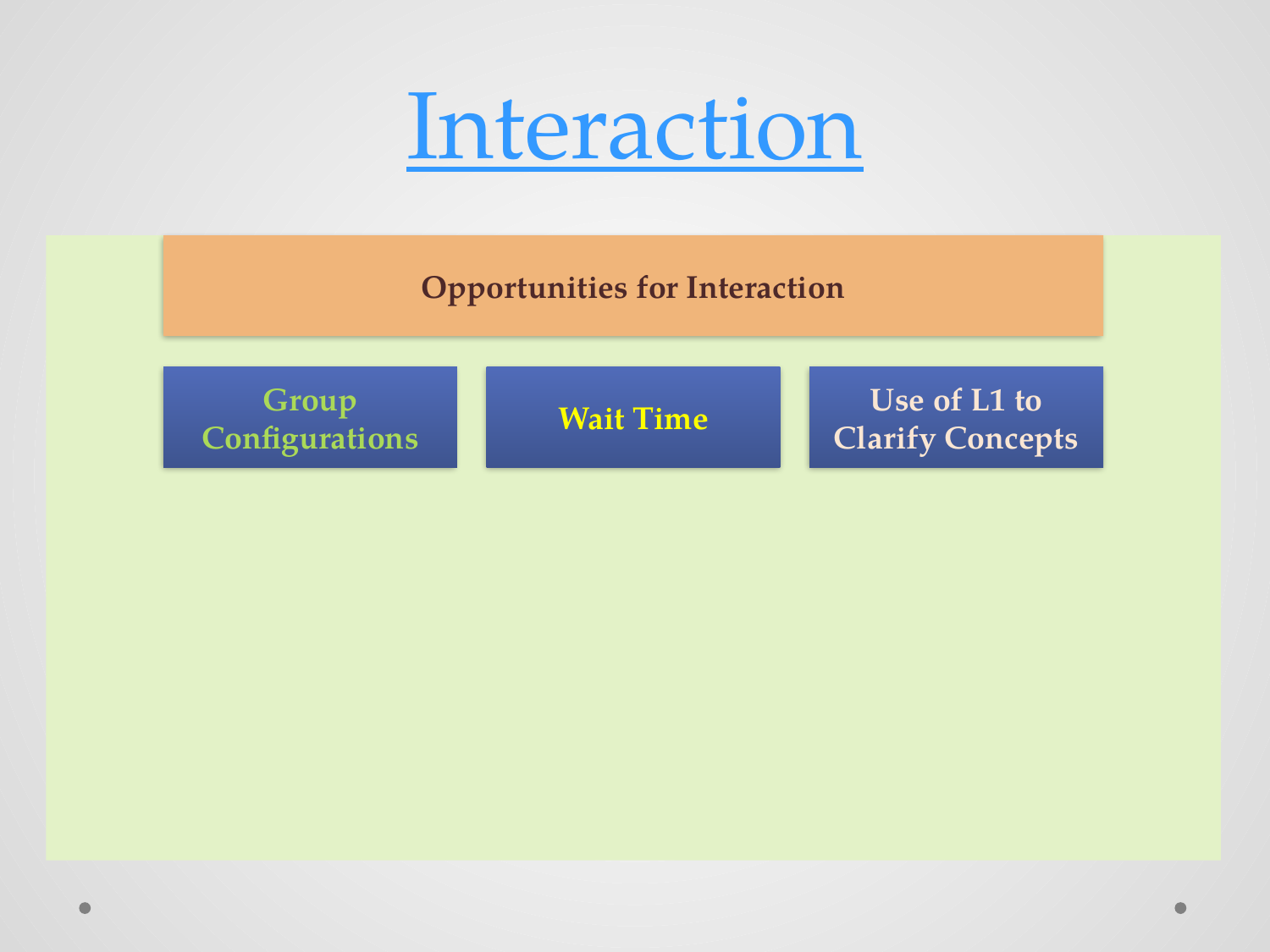

# Interaction
Opportunities for Interaction
Group Configurations
Wait Time
Use of L1 to Clarify Concepts